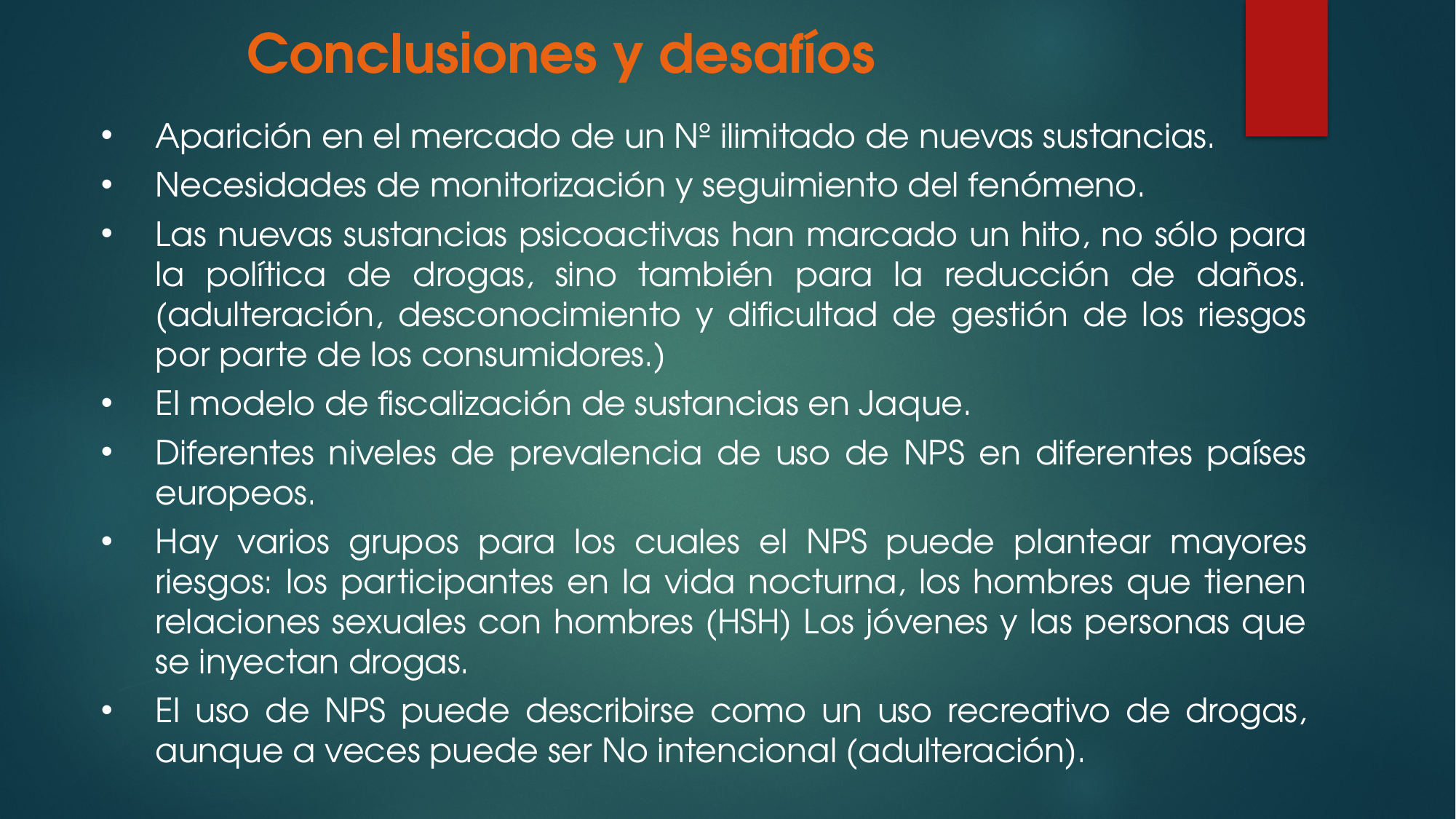

Conclusiones y desafíos
Aparición en el mercado de un Nº ilimitado de nuevas sustancias.
Necesidades de monitorización y seguimiento del fenómeno.
Las nuevas sustancias psicoactivas han marcado un hito, no sólo para la política de drogas, sino también para la reducción de daños. (adulteración, desconocimiento y dificultad de gestión de los riesgos por parte de los consumidores.)
El modelo de fiscalización de sustancias en Jaque.
Diferentes niveles de prevalencia de uso de NPS en diferentes países europeos.
Hay varios grupos para los cuales el NPS puede plantear mayores riesgos: los participantes en la vida nocturna, los hombres que tienen relaciones sexuales con hombres (HSH) Los jóvenes y las personas que se inyectan drogas.
El uso de NPS puede describirse como un uso recreativo de drogas, aunque a veces puede ser No intencional (adulteración).